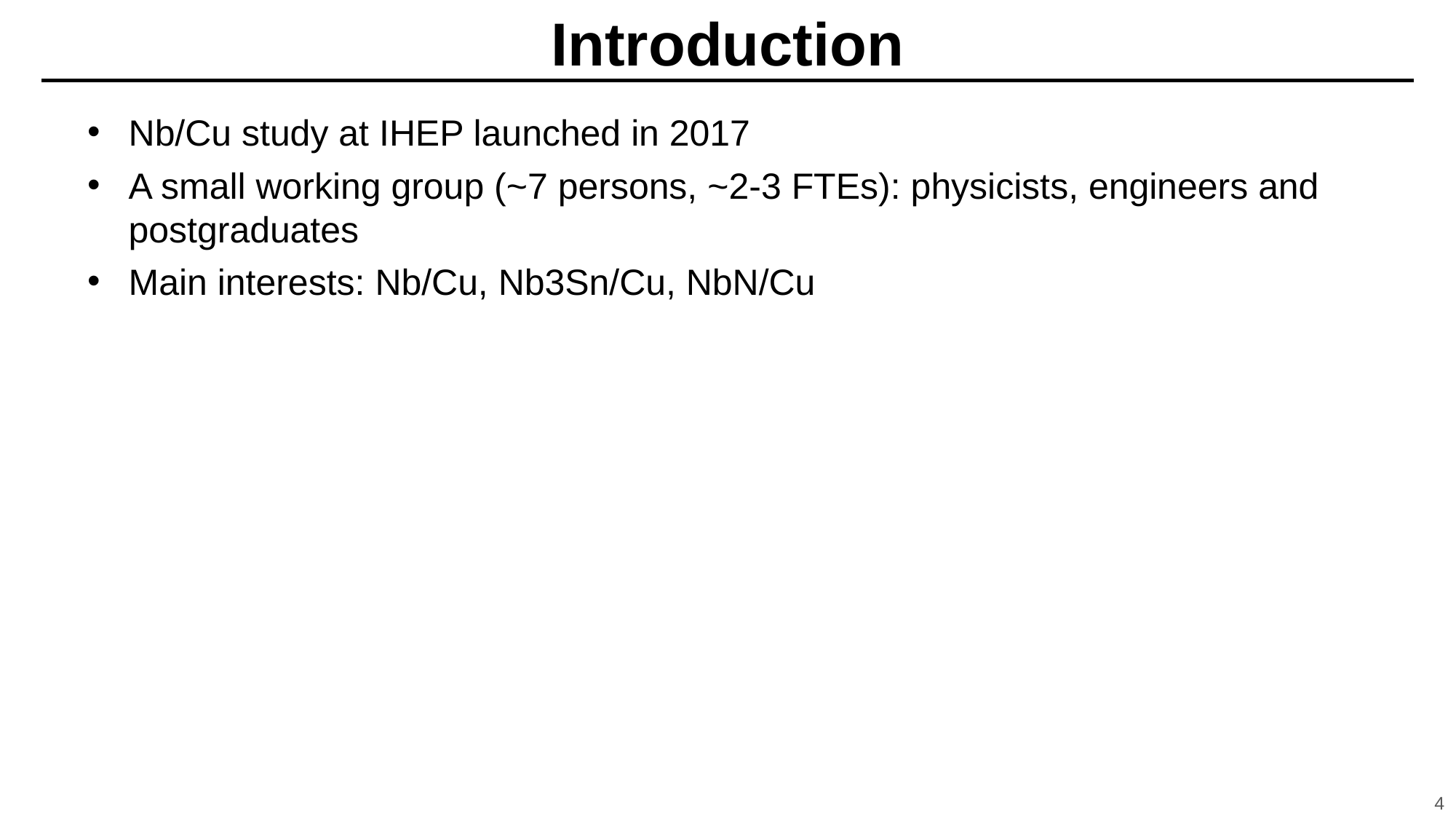

Introduction
Nb/Cu study at IHEP launched in 2017
A small working group (~7 persons, ~2-3 FTEs): physicists, engineers and postgraduates
Main interests: Nb/Cu, Nb3Sn/Cu, NbN/Cu